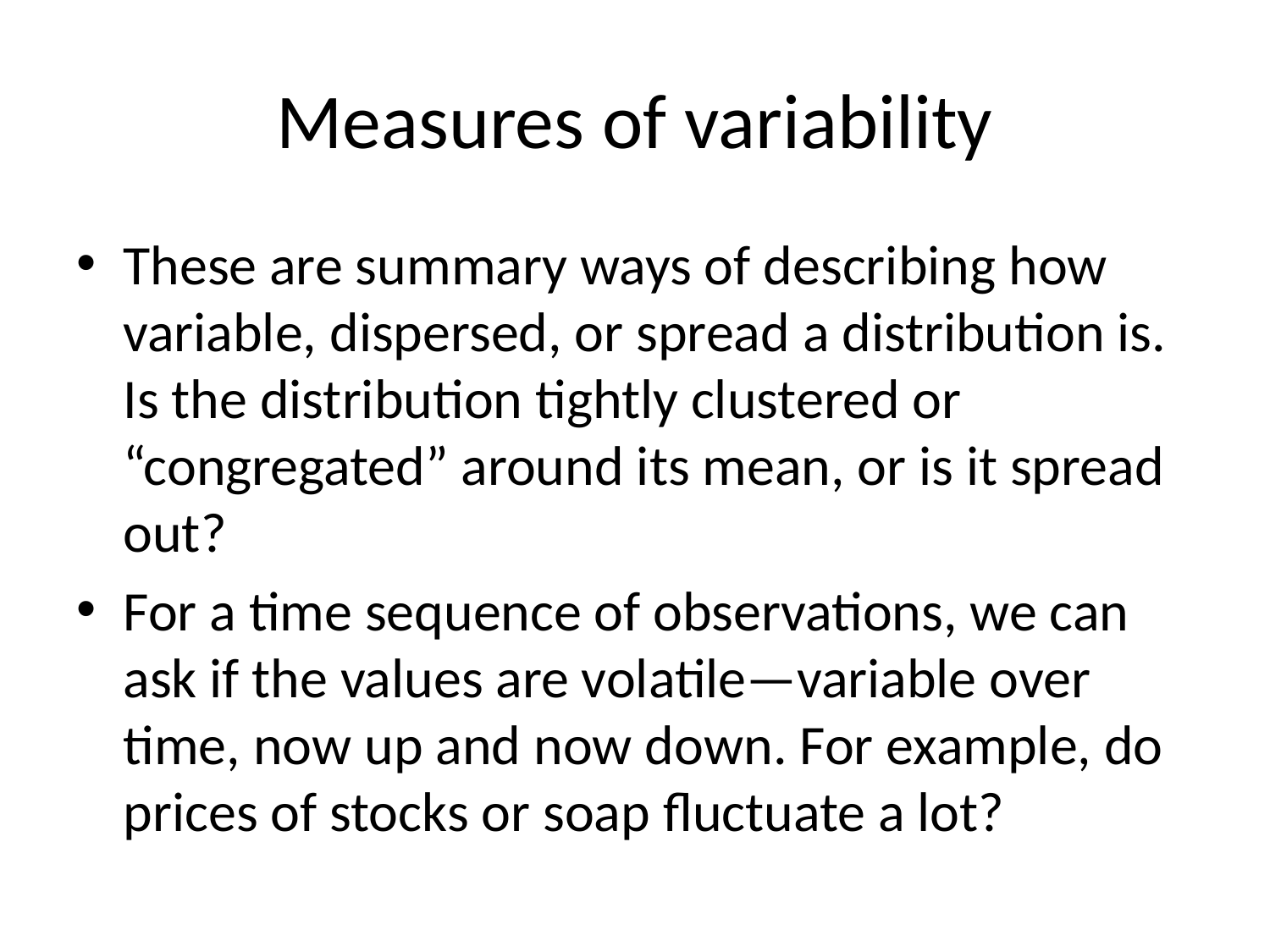

# Measures of variability
These are summary ways of describing how variable, dispersed, or spread a distribution is. Is the distribution tightly clustered or “congregated” around its mean, or is it spread out?
For a time sequence of observations, we can ask if the values are volatile—variable over time, now up and now down. For example, do prices of stocks or soap fluctuate a lot?